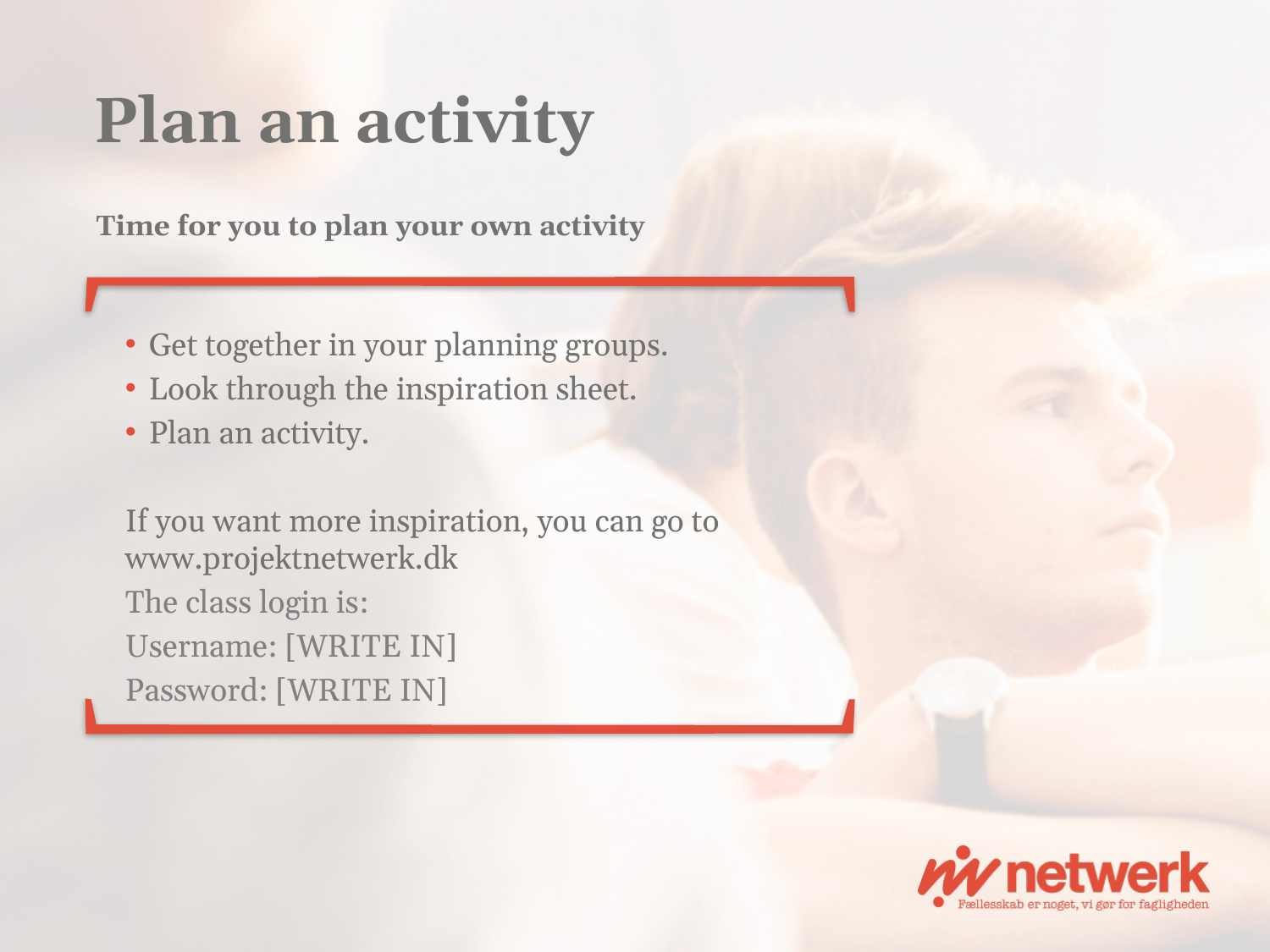

# Plan an activity
Time for you to plan your own activity
Get together in your planning groups.
Look through the inspiration sheet.
Plan an activity.

If you want more inspiration, you can go to www.projektnetwerk.dk
The class login is:
Username: [WRITE IN]
Password: [WRITE IN]